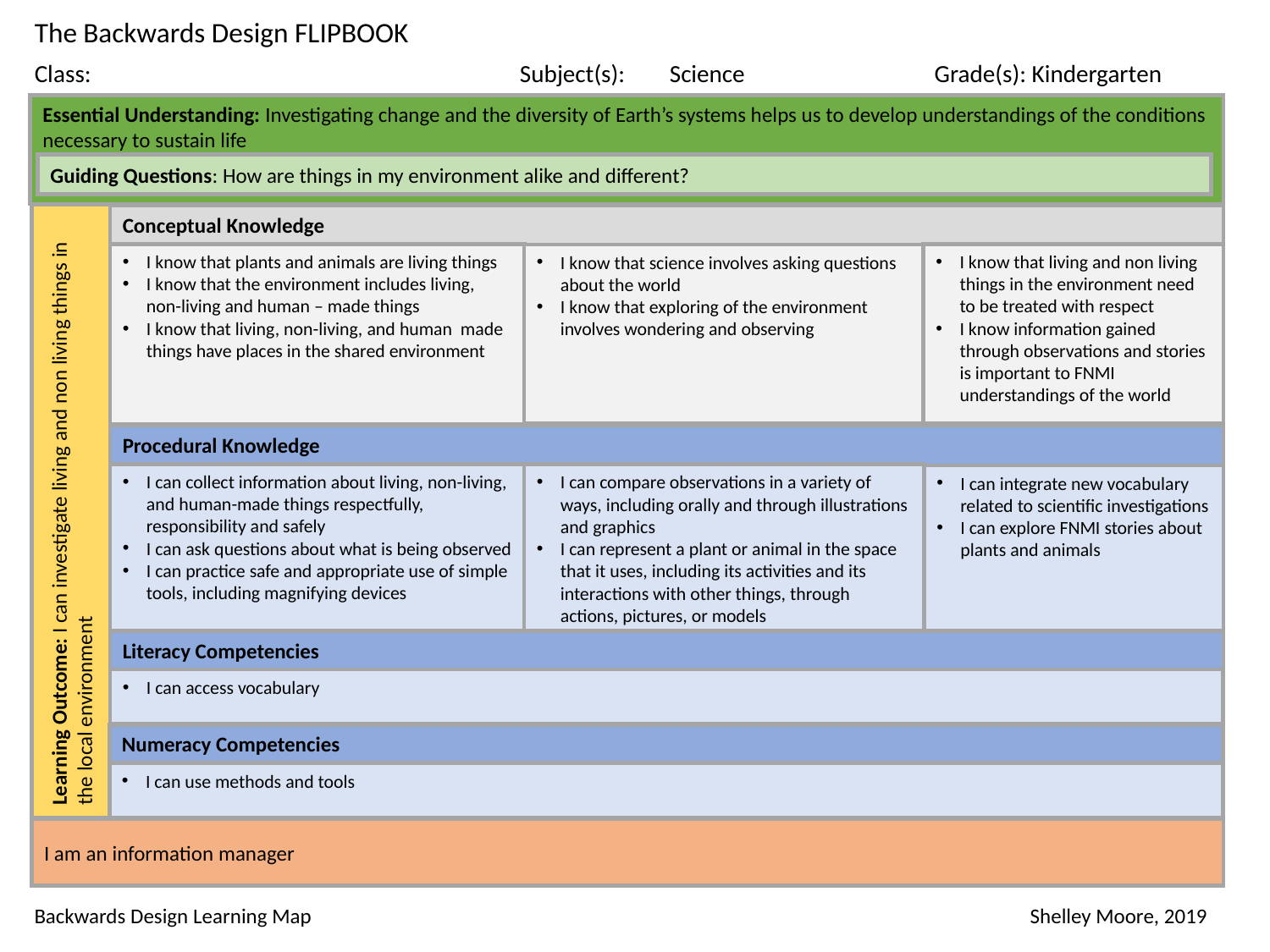

The Backwards Design FLIPBOOK
Class: 			                   Subject(s):	Science		  Grade(s): Kindergarten
Essential Understanding: Investigating change and the diversity of Earth’s systems helps us to develop understandings of the conditions necessary to sustain life

Guiding Questions: How are things in my environment alike and different?
Learning Outcome: I can investigate living and non living things in the local environment
Conceptual Knowledge
I know that plants and animals are living things
I know that the environment includes living, non-living and human – made things
I know that living, non-living, and human  made things have places in the shared environment
I know that living and non living things in the environment need to be treated with respect
I know information gained through observations and stories is important to FNMI understandings of the world
I know that science involves asking questions about the world
I know that exploring of the environment involves wondering and observing
Procedural Knowledge
I can collect information about living, non-living, and human-made things respectfully, responsibility and safely
I can ask questions about what is being observed
I can practice safe and appropriate use of simple tools, including magnifying devices
I can compare observations in a variety of ways, including orally and through illustrations and graphics
I can represent a plant or animal in the space that it uses, including its activities and its interactions with other things, through actions, pictures, or models
I can integrate new vocabulary related to scientific investigations
I can explore FNMI stories about plants and animals
Literacy Competencies
I can access vocabulary
Numeracy Competencies
I can use methods and tools
I am an information manager
Backwards Design Learning Map					                      Shelley Moore, 2019